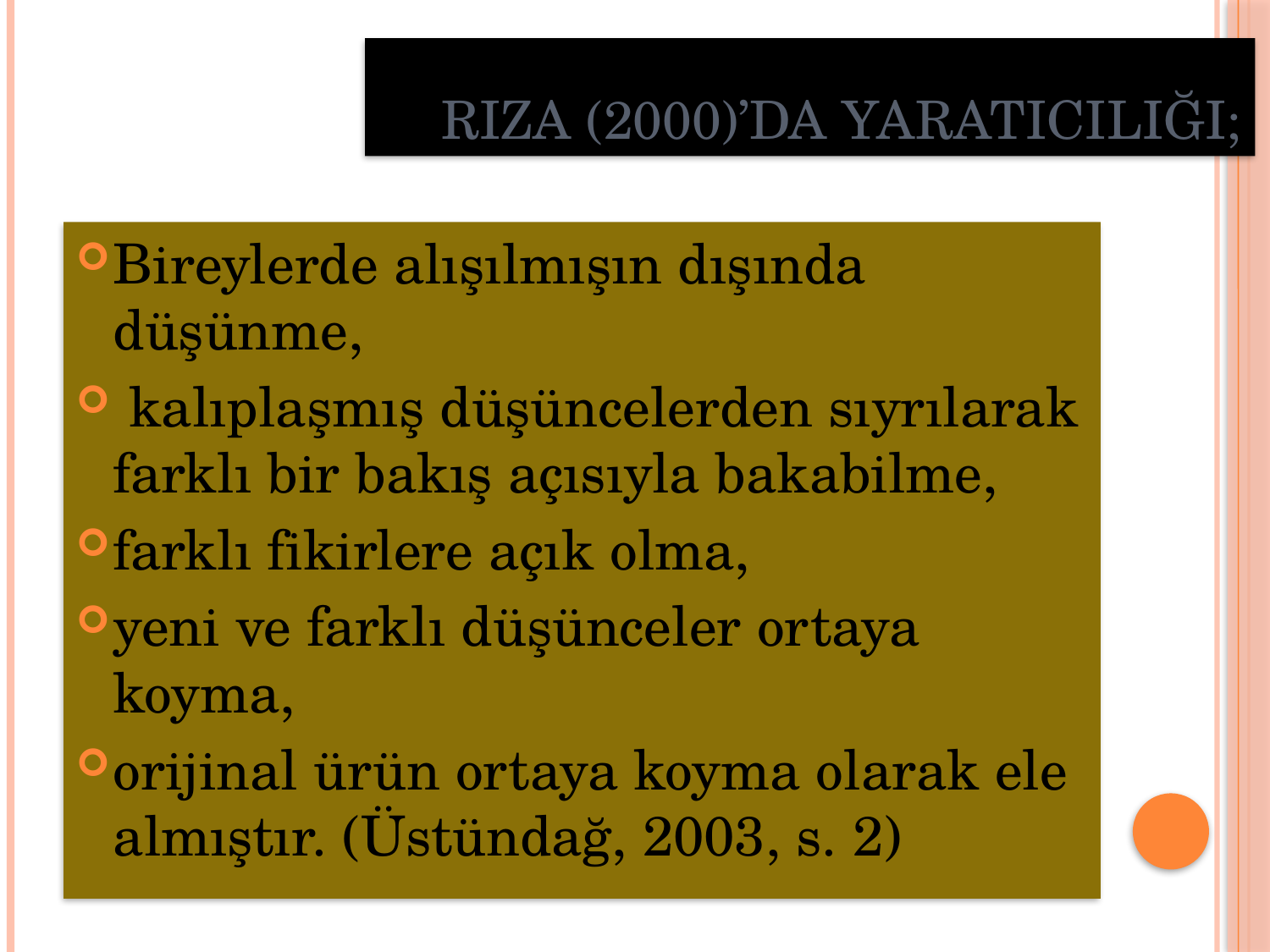

# Rıza (2000)’da yaratıcılığı;
Bireylerde alışılmışın dışında düşünme,
 kalıplaşmış düşüncelerden sıyrılarak farklı bir bakış açısıyla bakabilme,
farklı fikirlere açık olma,
yeni ve farklı düşünceler ortaya koyma,
orijinal ürün ortaya koyma olarak ele almıştır. (Üstündağ, 2003, s. 2)